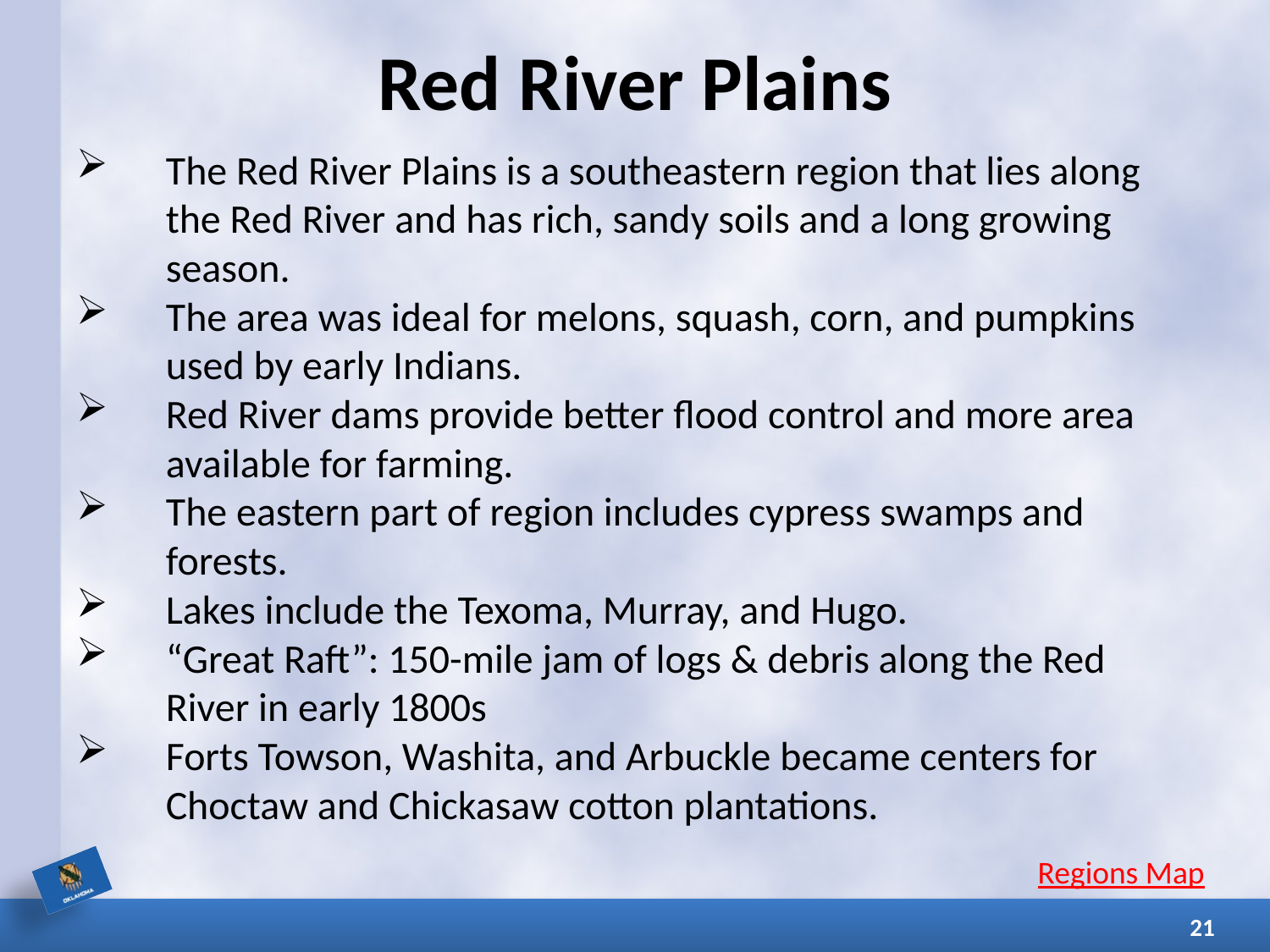

# Red River Plains
The Red River Plains is a southeastern region that lies along the Red River and has rich, sandy soils and a long growing season.
The area was ideal for melons, squash, corn, and pumpkins used by early Indians.
Red River dams provide better flood control and more area available for farming.
The eastern part of region includes cypress swamps and forests.
Lakes include the Texoma, Murray, and Hugo.
“Great Raft”: 150-mile jam of logs & debris along the Red River in early 1800s
Forts Towson, Washita, and Arbuckle became centers for Choctaw and Chickasaw cotton plantations.

Regions Map
21